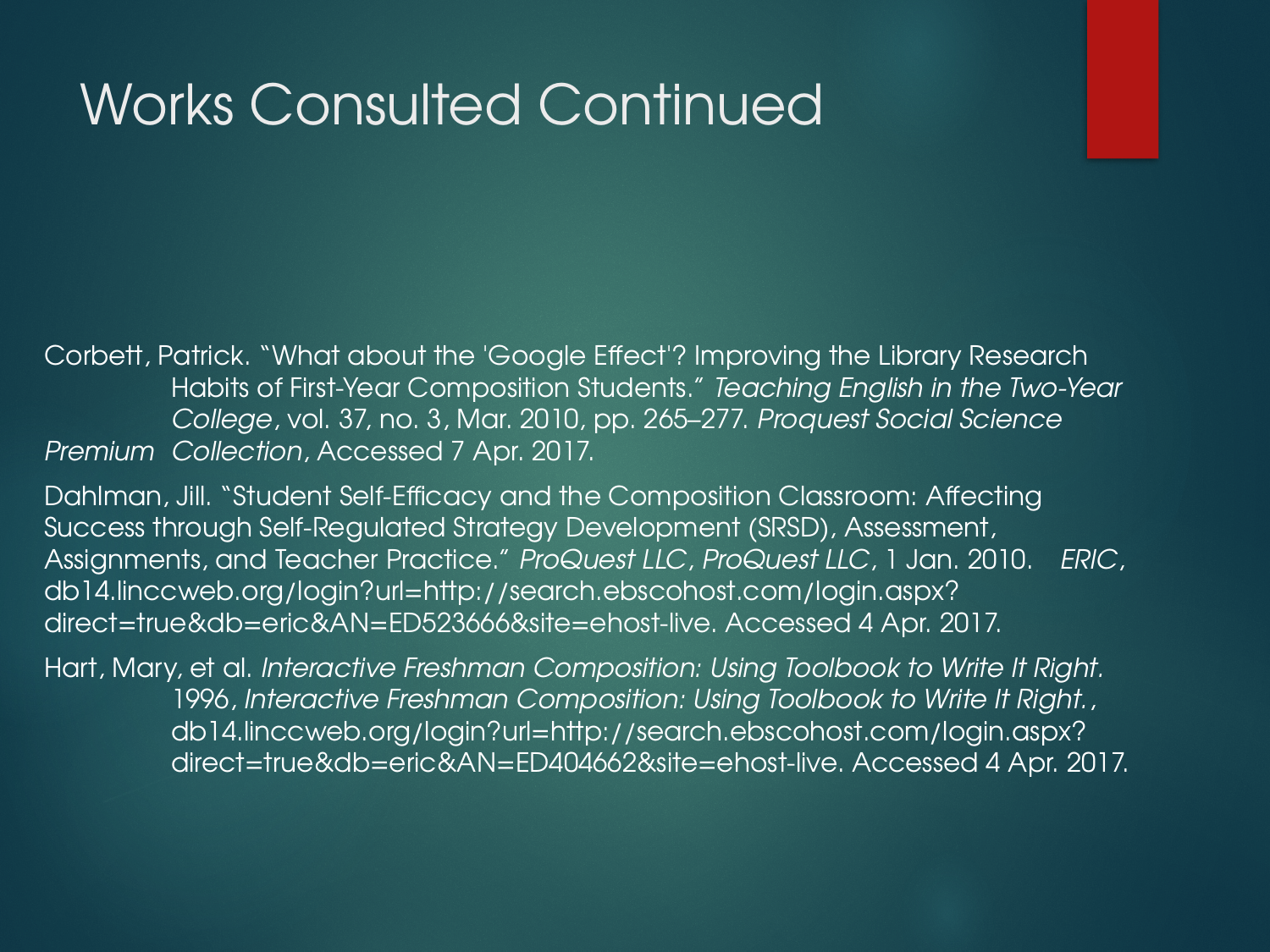

# Works Consulted Continued
Corbett, Patrick. “What about the 'Google Effect'? Improving the Library Research 	Habits of First-Year Composition Students.” Teaching English in the Two-Year 	College, vol. 37, no. 3, Mar. 2010, pp. 265–277. Proquest Social Science Premium 	Collection, Accessed 7 Apr. 2017.
Dahlman, Jill. “Student Self-Efficacy and the Composition Classroom: Affecting 	Success through Self-Regulated Strategy Development (SRSD), Assessment, 	Assignments, and Teacher Practice.” ProQuest LLC, ProQuest LLC, 1 Jan. 2010. 	ERIC, db14.linccweb.org/login?url=http://search.ebscohost.com/login.aspx?	direct=true&db=eric&AN=ED523666&site=ehost-live. Accessed 4 Apr. 2017.
Hart, Mary, et al. Interactive Freshman Composition: Using Toolbook to Write It Right. 	1996, Interactive Freshman Composition: Using Toolbook to Write It Right., 	db14.linccweb.org/login?url=http://search.ebscohost.com/login.aspx?	direct=true&db=eric&AN=ED404662&site=ehost-live. Accessed 4 Apr. 2017.